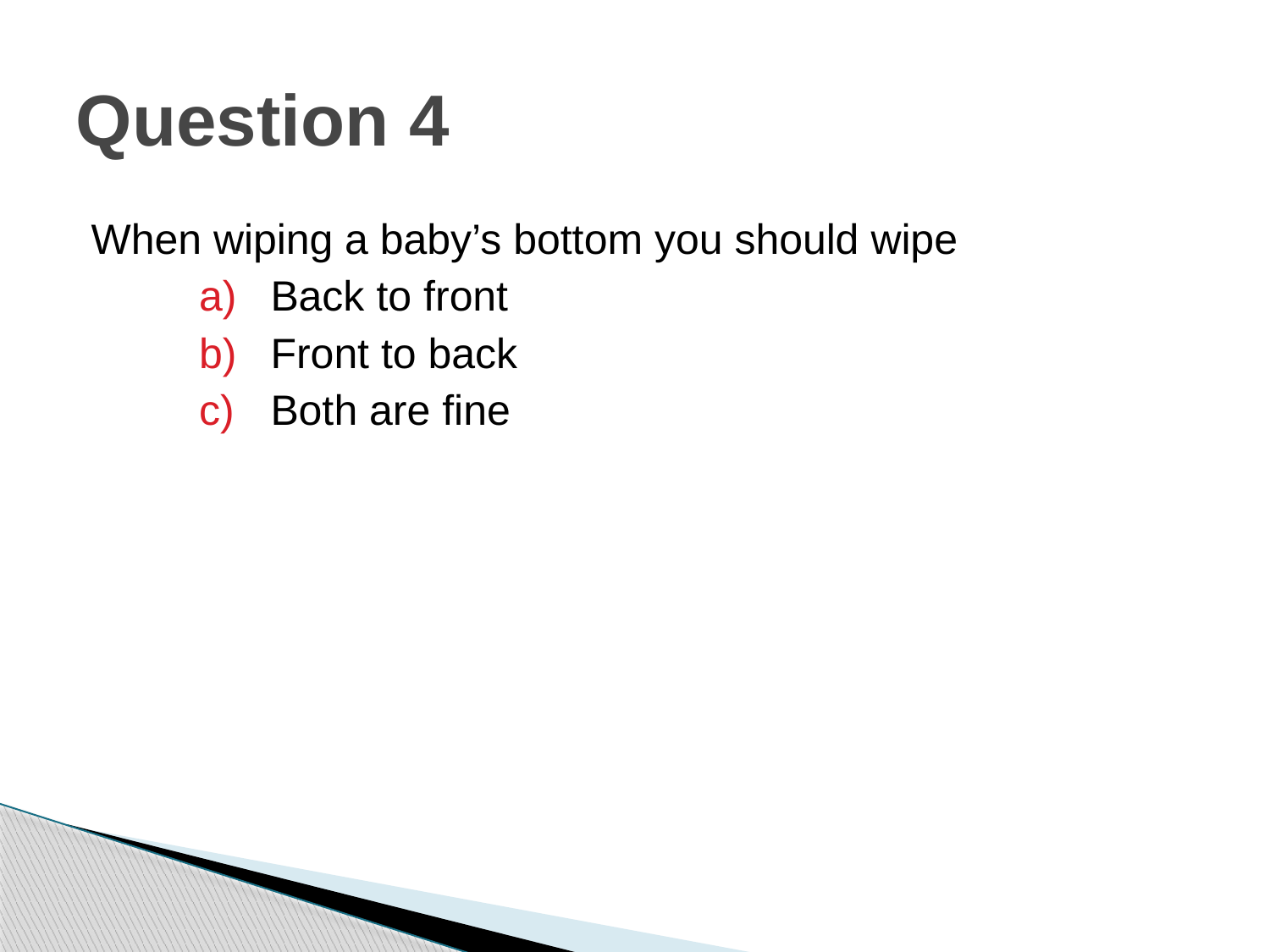

# Question 4
When wiping a baby’s bottom you should wipe
Back to front
Front to back
Both are fine